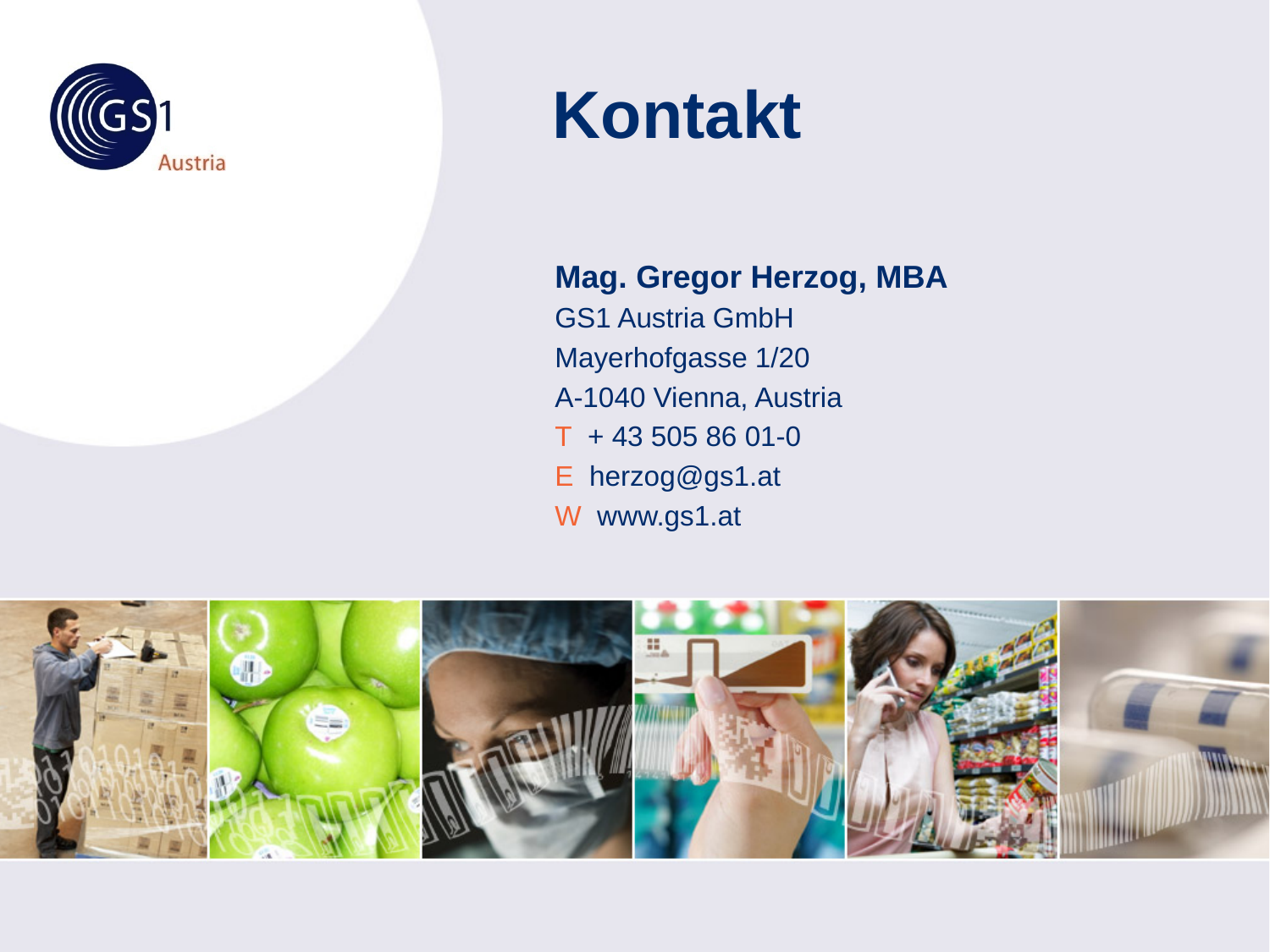

# Kontakt
Mag. Gregor Herzog, MBA
GS1 Austria GmbH
Mayerhofgasse 1/20
A-1040 Vienna, Austria
T  + 43 505 86 01-0
E  herzog@gs1.at
W  www.gs1.at